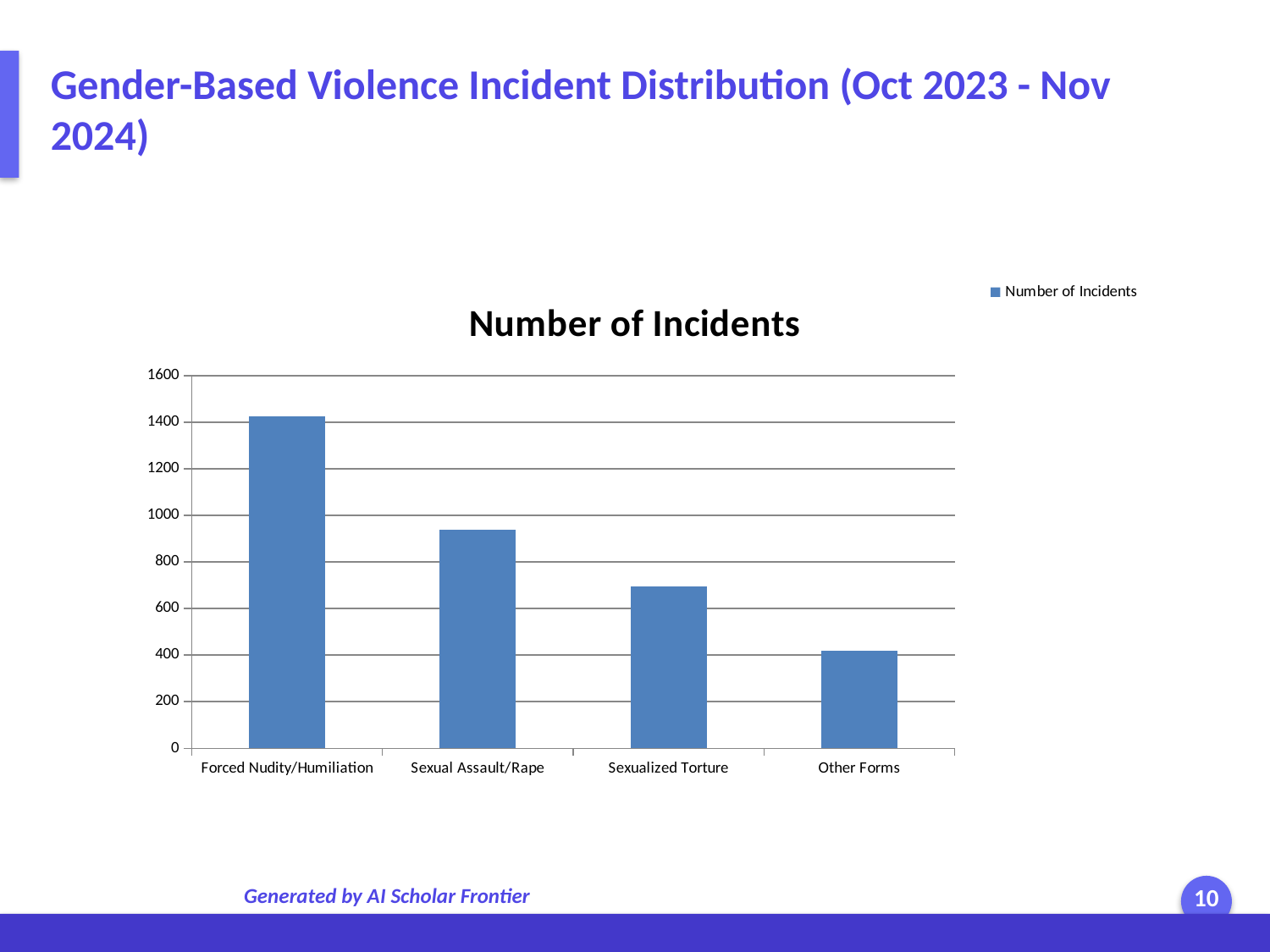

Gender-Based Violence Incident Distribution (Oct 2023 - Nov 2024)

### Chart

| Category | Number of Incidents |
|---|---|
| Forced Nudity/Humiliation | 1425.0 |
| Sexual Assault/Rape | 938.0 |
| Sexualized Torture | 695.0 |
| Other Forms | 417.0 |
Generated by AI Scholar Frontier

10